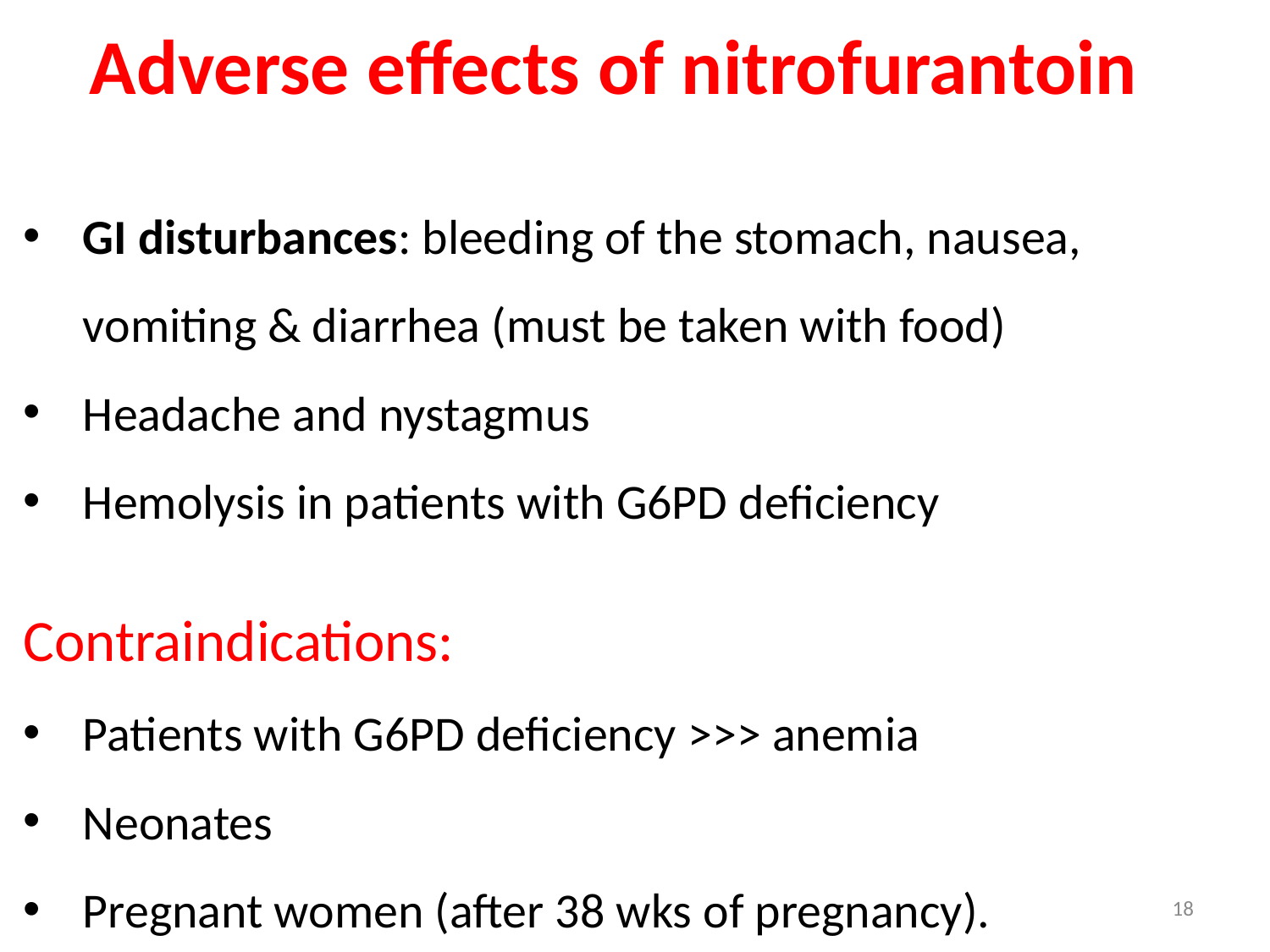

# Adverse effects of nitrofurantoin
GI disturbances: bleeding of the stomach, nausea, vomiting & diarrhea (must be taken with food)
Headache and nystagmus
Hemolysis in patients with G6PD deficiency

Contraindications:
Patients with G6PD deficiency >>> anemia
Neonates
Pregnant women (after 38 wks of pregnancy).

18